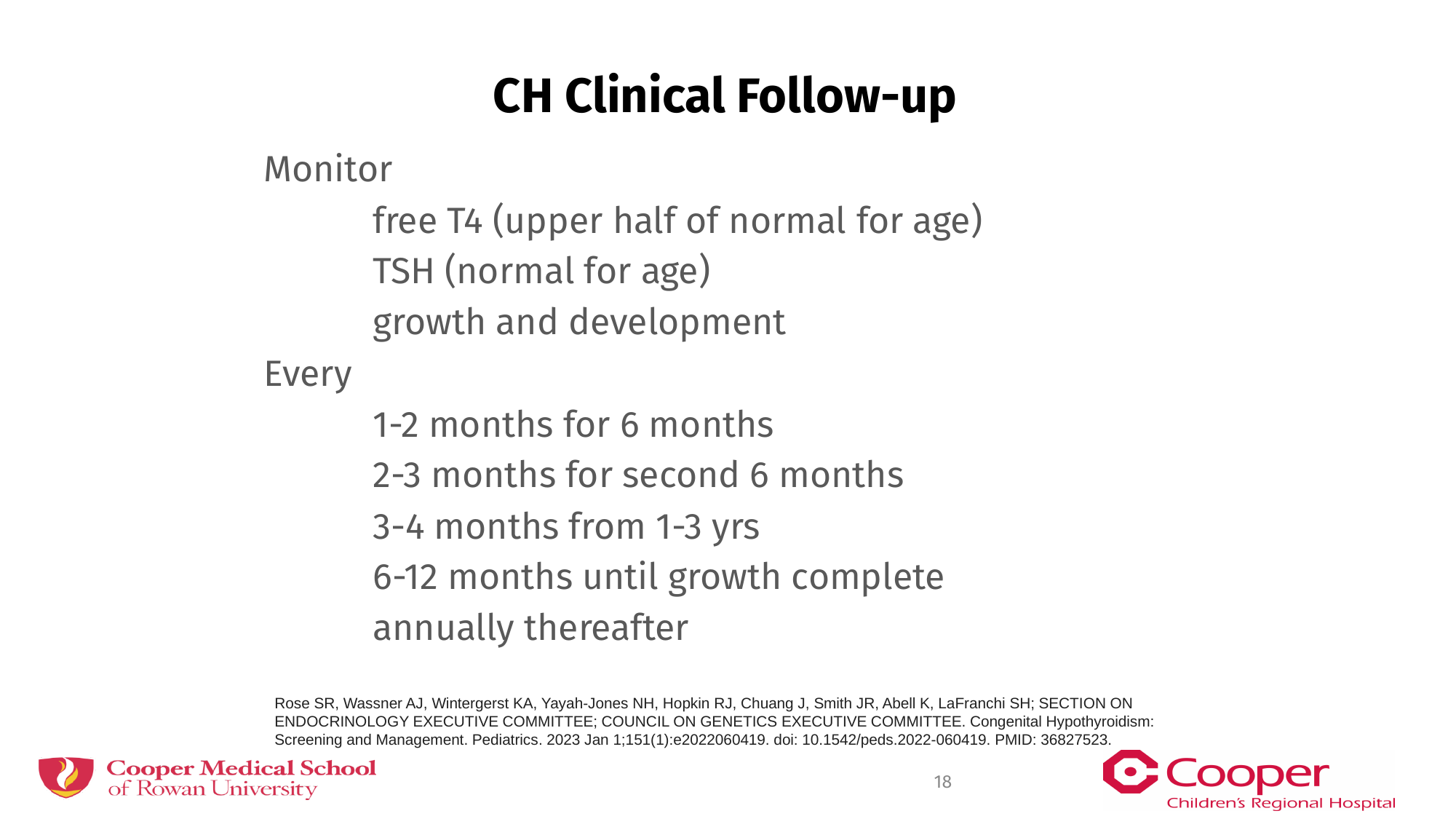

# CH Clinical Follow-up
Monitor
	free T4 (upper half of normal for age)
	TSH (normal for age)
	growth and development
Every
	1-2 months for 6 months
	2-3 months for second 6 months
	3-4 months from 1-3 yrs
	6-12 months until growth complete
	annually thereafter

Rose SR, Wassner AJ, Wintergerst KA, Yayah-Jones NH, Hopkin RJ, Chuang J, Smith JR, Abell K, LaFranchi SH; SECTION ON ENDOCRINOLOGY EXECUTIVE COMMITTEE; COUNCIL ON GENETICS EXECUTIVE COMMITTEE. Congenital Hypothyroidism: Screening and Management. Pediatrics. 2023 Jan 1;151(1):e2022060419. doi: 10.1542/peds.2022-060419. PMID: 36827523.
18